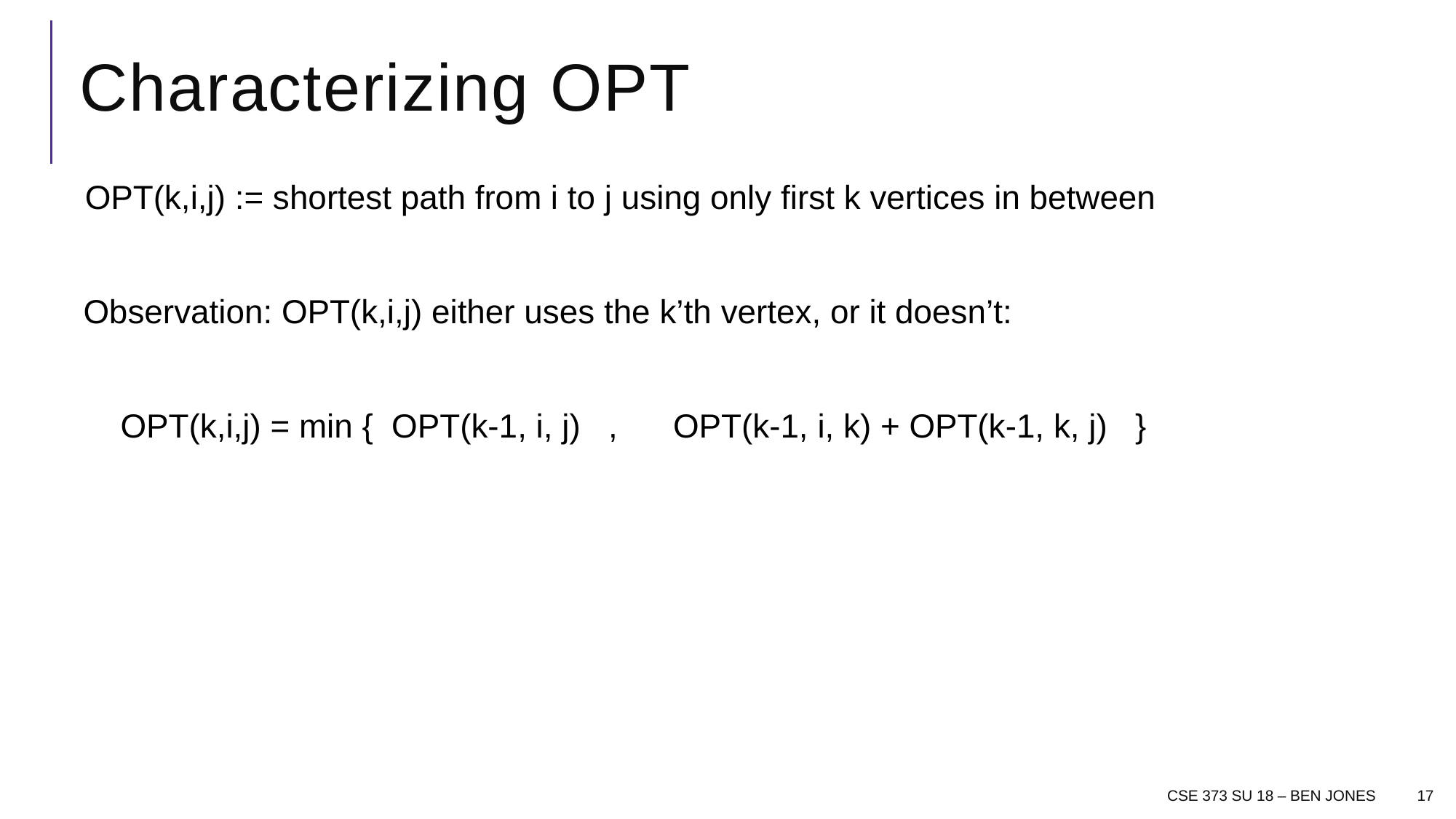

# Characterizing OPT
OPT(k,i,j) := shortest path from i to j using only first k vertices in between

 Observation: OPT(k,i,j) either uses the k’th vertex, or it doesn’t:

     OPT(k,i,j) = min {  OPT(k-1, i, j)   ,      OPT(k-1, i, k) + OPT(k-1, k, j)   }

CSE 373 Su 18 – Ben jones
17